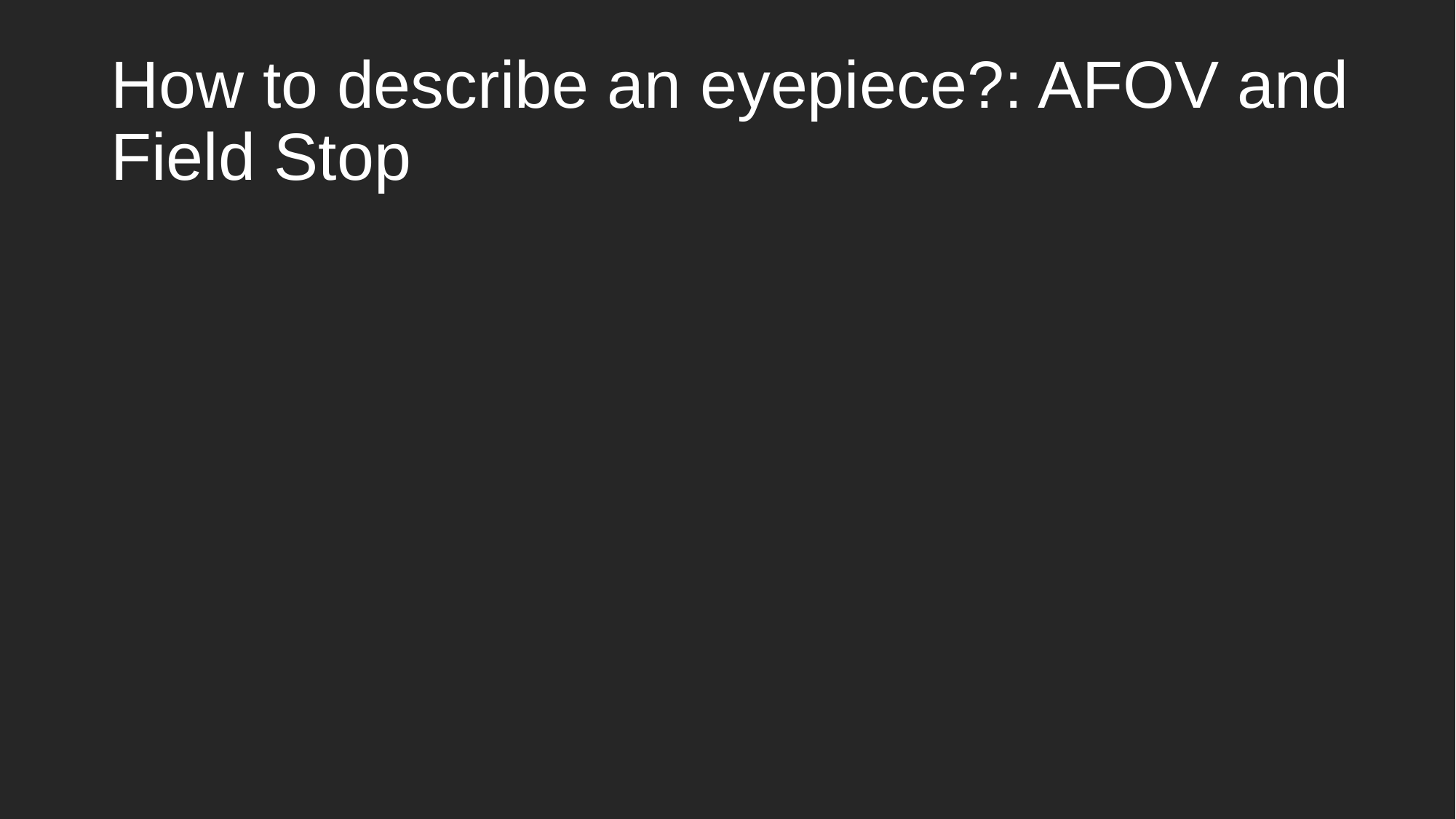

# How to describe an eyepiece?: AFOV and Field Stop